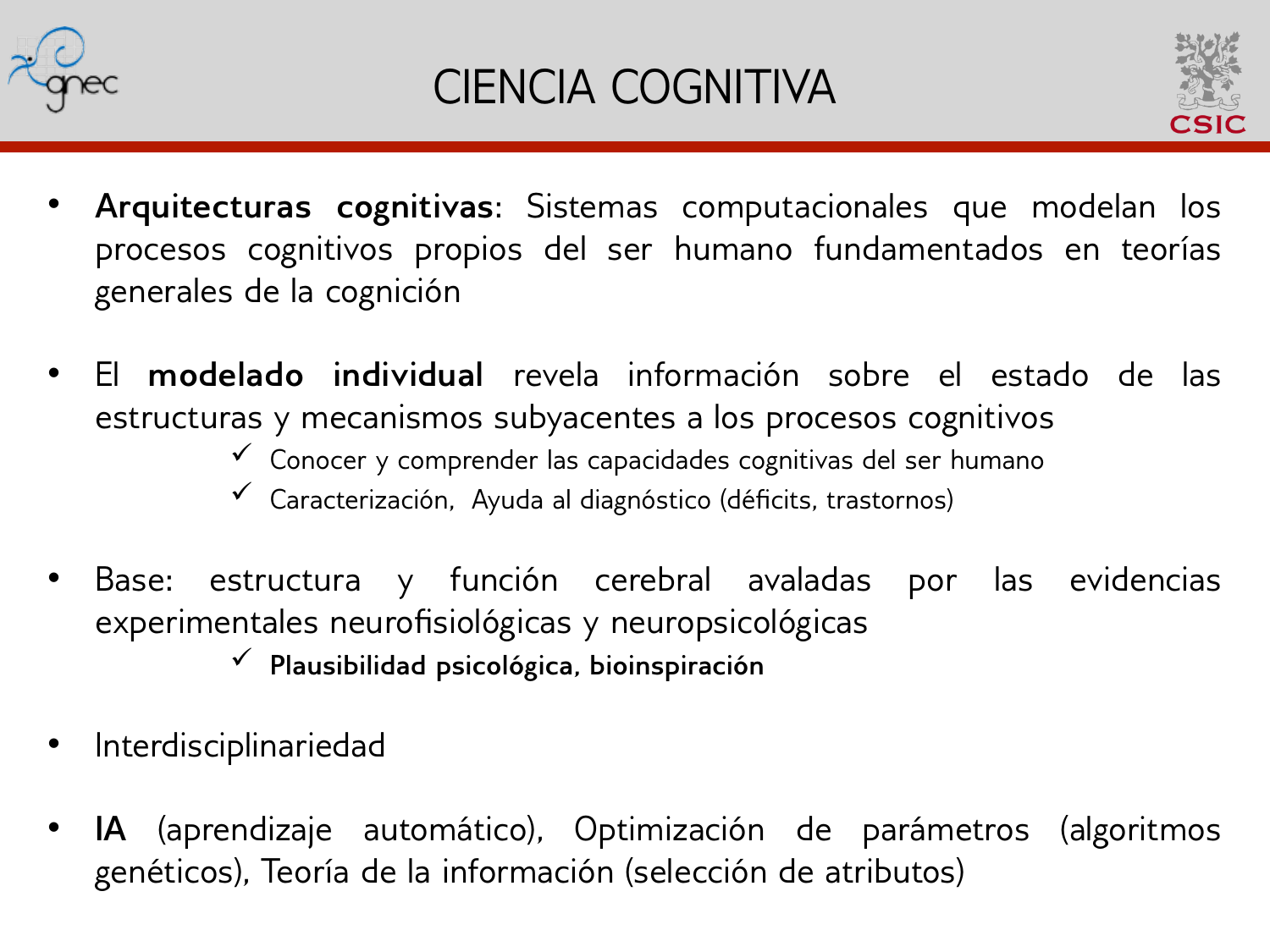

# CIENCIA COGNITIVA
Arquitecturas cognitivas: Sistemas computacionales que modelan los procesos cognitivos propios del ser humano fundamentados en teorías generales de la cognición

El modelado individual revela información sobre el estado de las estructuras y mecanismos subyacentes a los procesos cognitivos
Conocer y comprender las capacidades cognitivas del ser humano
Caracterización,  Ayuda al diagnóstico (déficits, trastornos)

Base: estructura y función cerebral avaladas por las evidencias experimentales neurofisiológicas y neuropsicológicas
Plausibilidad psicológica, bioinspiración

Interdisciplinariedad

IA (aprendizaje automático), Optimización de parámetros (algoritmos genéticos), Teoría de la información (selección de atributos)